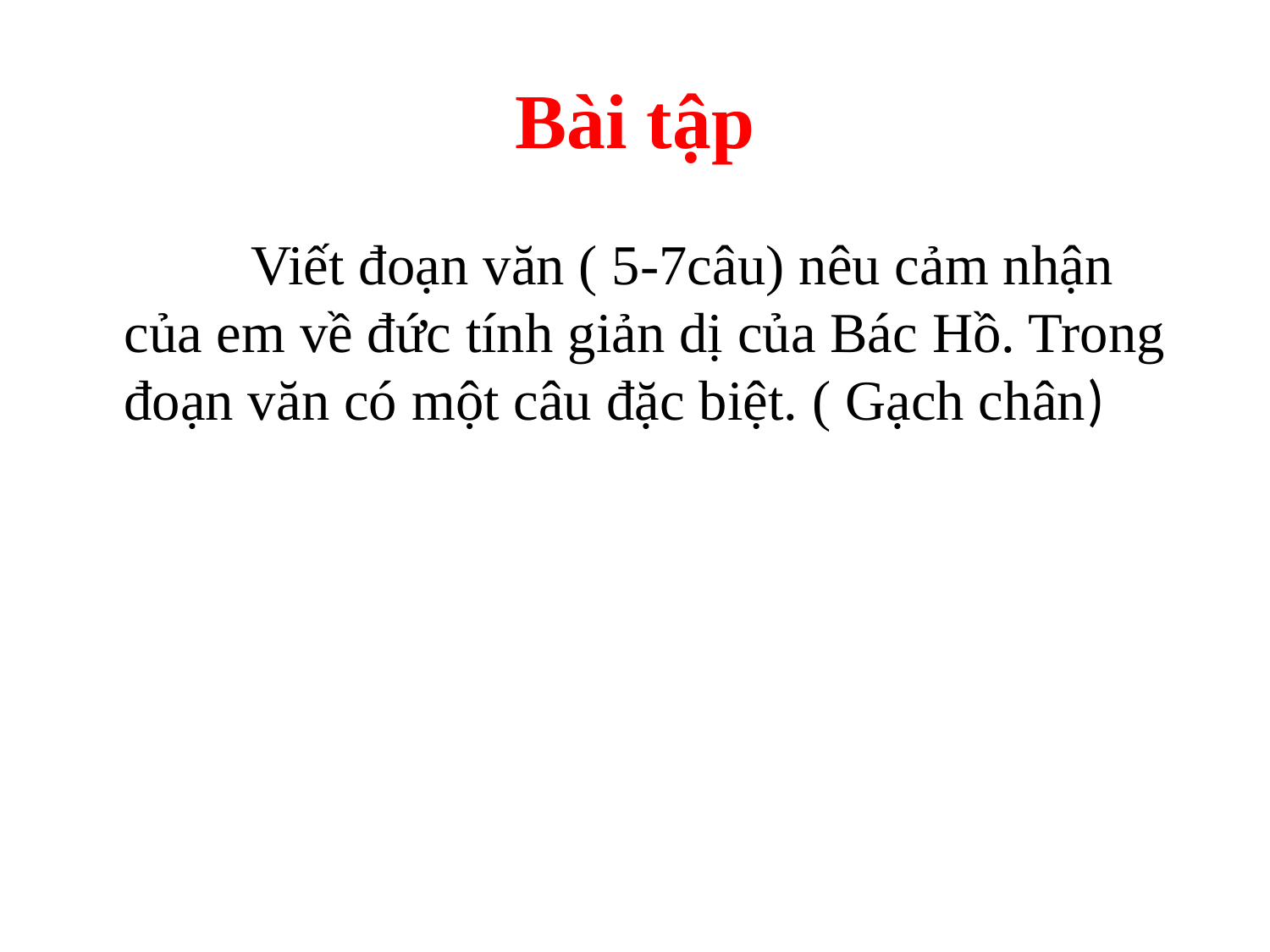

# Bài tập
		Viết đoạn văn ( 5-7câu) nêu cảm nhận của em về đức tính giản dị của Bác Hồ. Trong đoạn văn có một câu đặc biệt. ( Gạch chân)